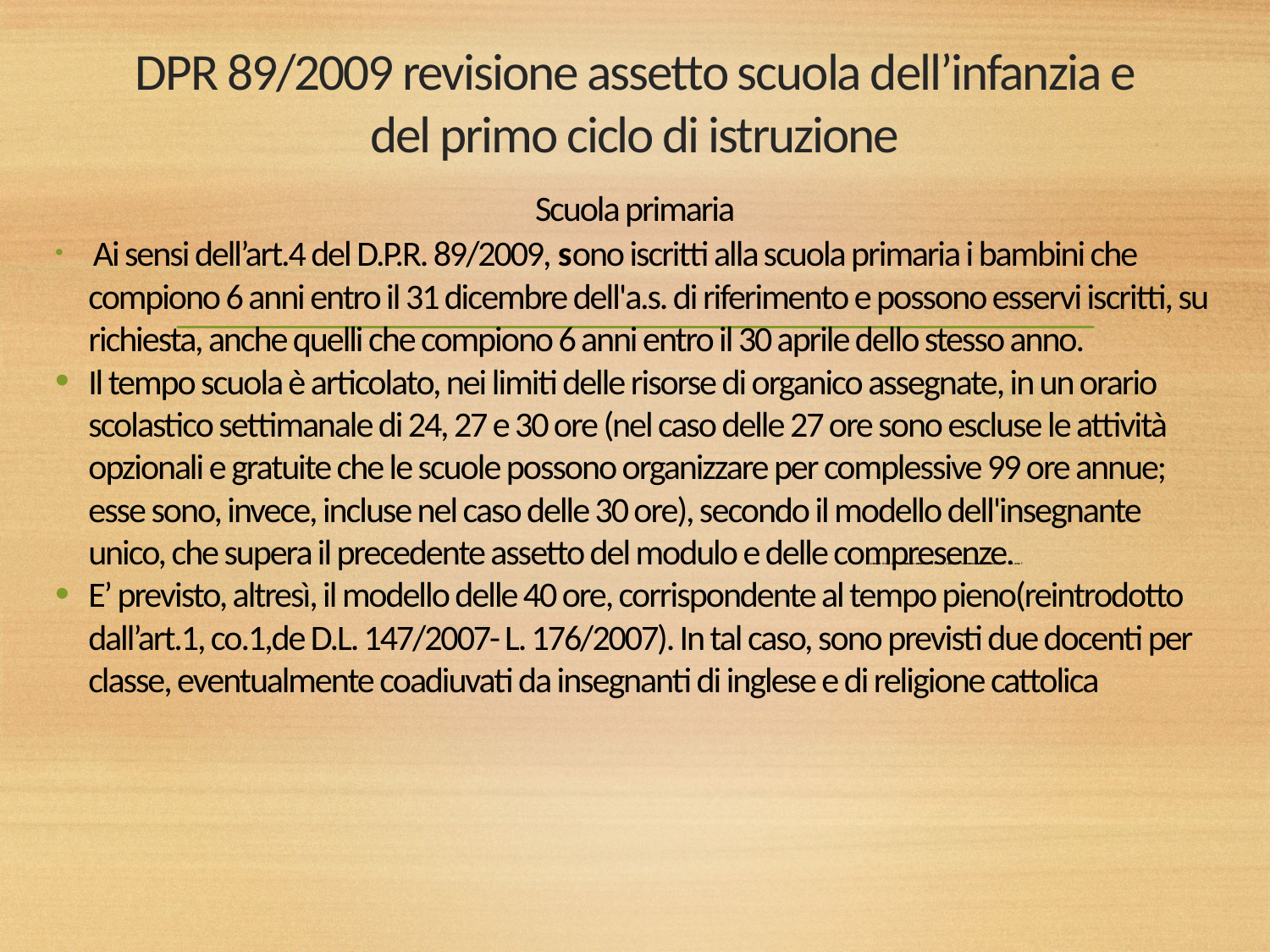

# DPR 89/2009 revisione assetto scuola dell’infanzia e del primo ciclo di istruzione
Scuola primaria
 Ai sensi dell’art.4 del D.P.R. 89/2009, sono iscritti alla scuola primaria i bambini che compiono 6 anni entro il 31 dicembre dell'a.s. di riferimento e possono esservi iscritti, su richiesta, anche quelli che compiono 6 anni entro il 30 aprile dello stesso anno.
Il tempo scuola è articolato, nei limiti delle risorse di organico assegnate, in un orario scolastico settimanale di 24, 27 e 30 ore (nel caso delle 27 ore sono escluse le attività opzionali e gratuite che le scuole possono organizzare per complessive 99 ore annue; esse sono, invece, incluse nel caso delle 30 ore), secondo il modello dell'insegnante unico, che supera il precedente assetto del modulo e delle compresenze. E’ previsto, altresì, il modello delle 40 ore, corrispondente al tempo pieno(reintrodotto dall’art.1, co.1,de D.L. 147/2007- L. 176/2007). In tal caso, sono previsti due docenti per classe, eventualmente coadiuvati da insegnanti di inglese e di religione cattolica
E’ previsto, altresì, il modello delle 40 ore, corrispondente al tempo pieno(reintrodotto dall’art.1, co.1,de D.L. 147/2007- L. 176/2007). In tal caso, sono previsti due docenti per classe, eventualmente coadiuvati da insegnanti di inglese e di religione cattolica